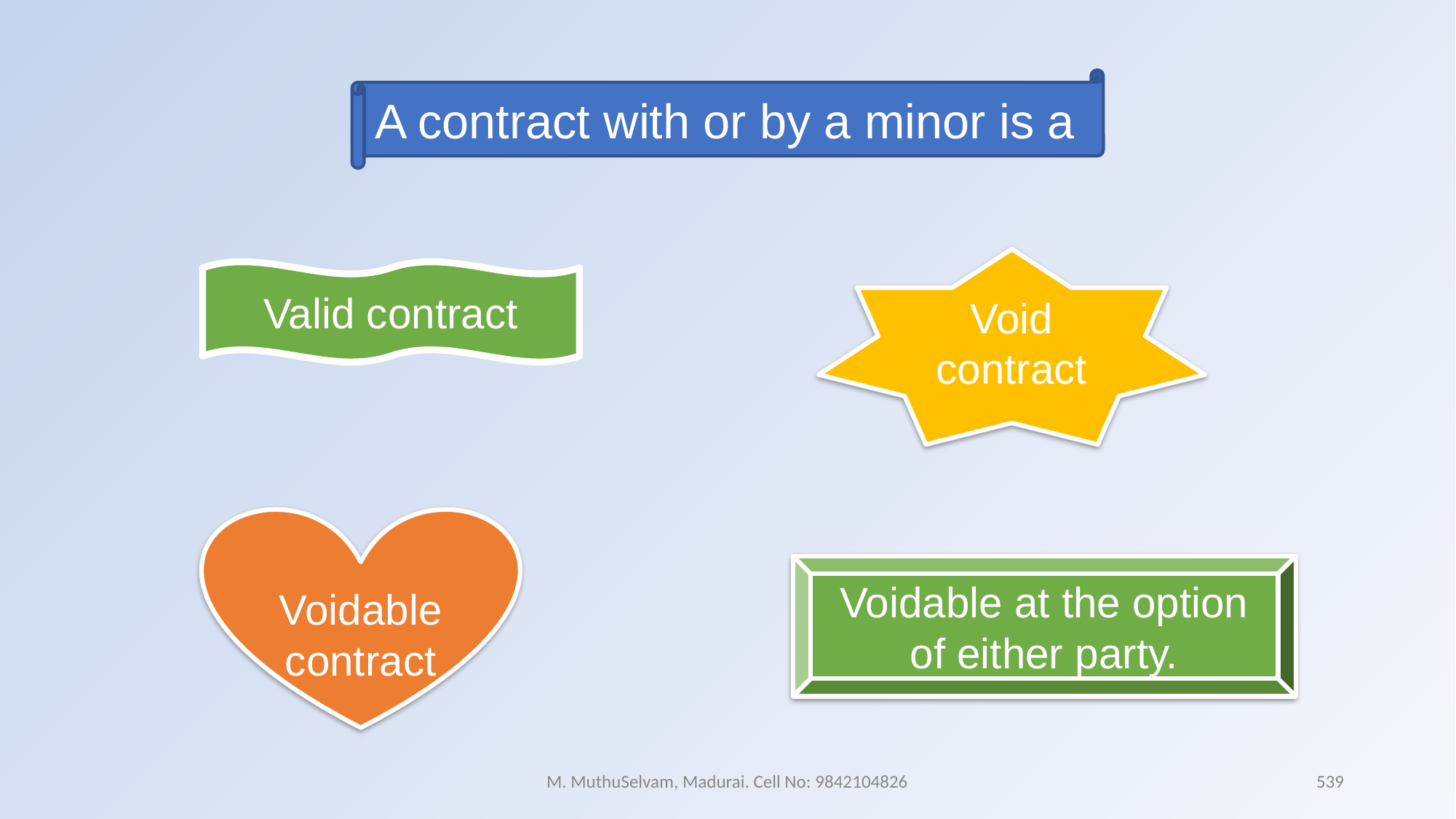

A contract with or by a minor is a
Void contract
Valid contract

Voidable contract
Voidable at the option of either party.
M. MuthuSelvam, Madurai. Cell No: 9842104826
539